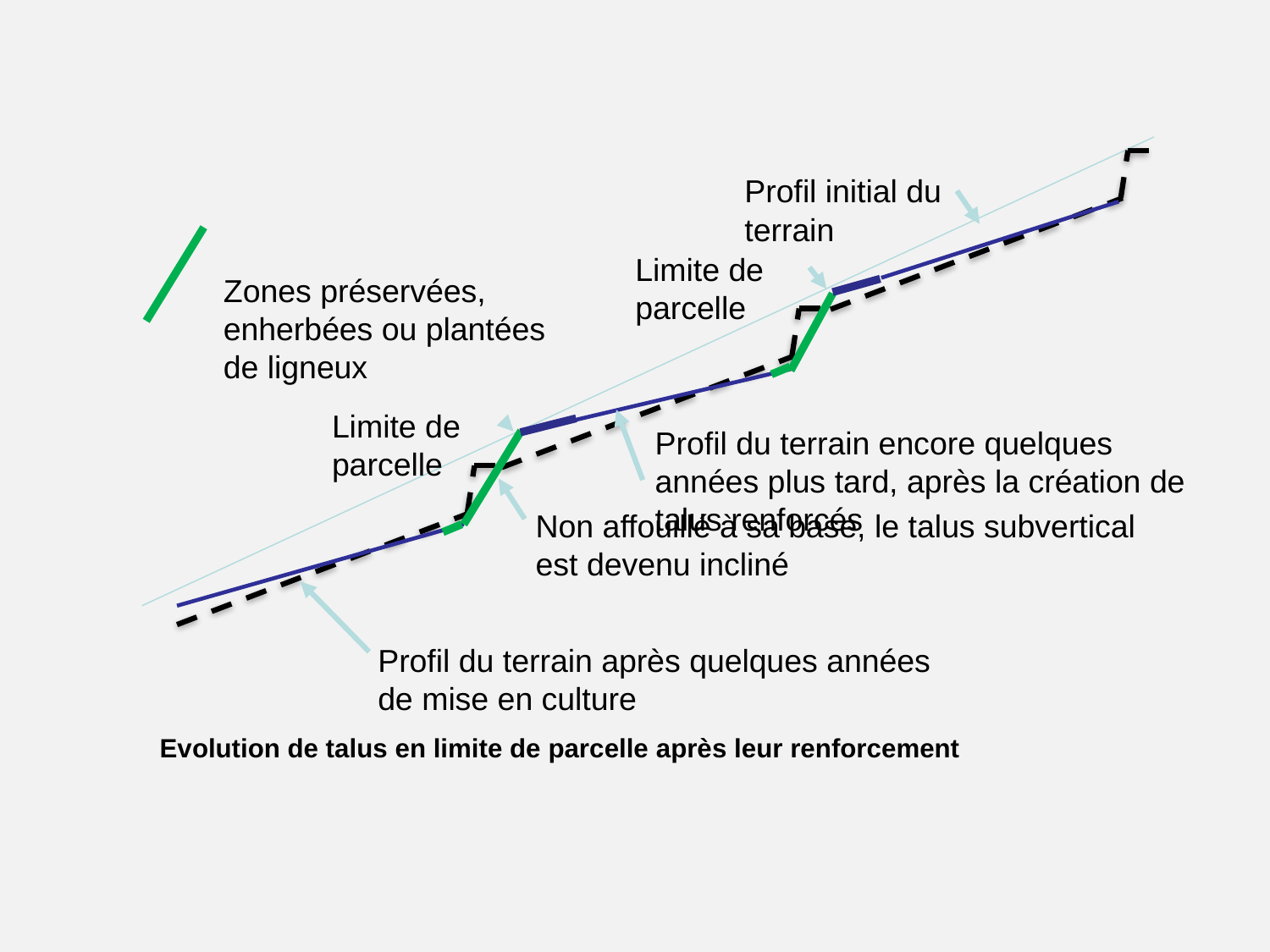

Profil initial du terrain
Limite de parcelle
Zones préservées, enherbées ou plantées de ligneux
Limite de parcelle
Profil du terrain encore quelques années plus tard, après la création de talus renforcés
Non affouillé à sa base, le talus subvertical  est devenu incliné
Profil du terrain après quelques années de mise en culture
Evolution de talus en limite de parcelle après leur renforcement